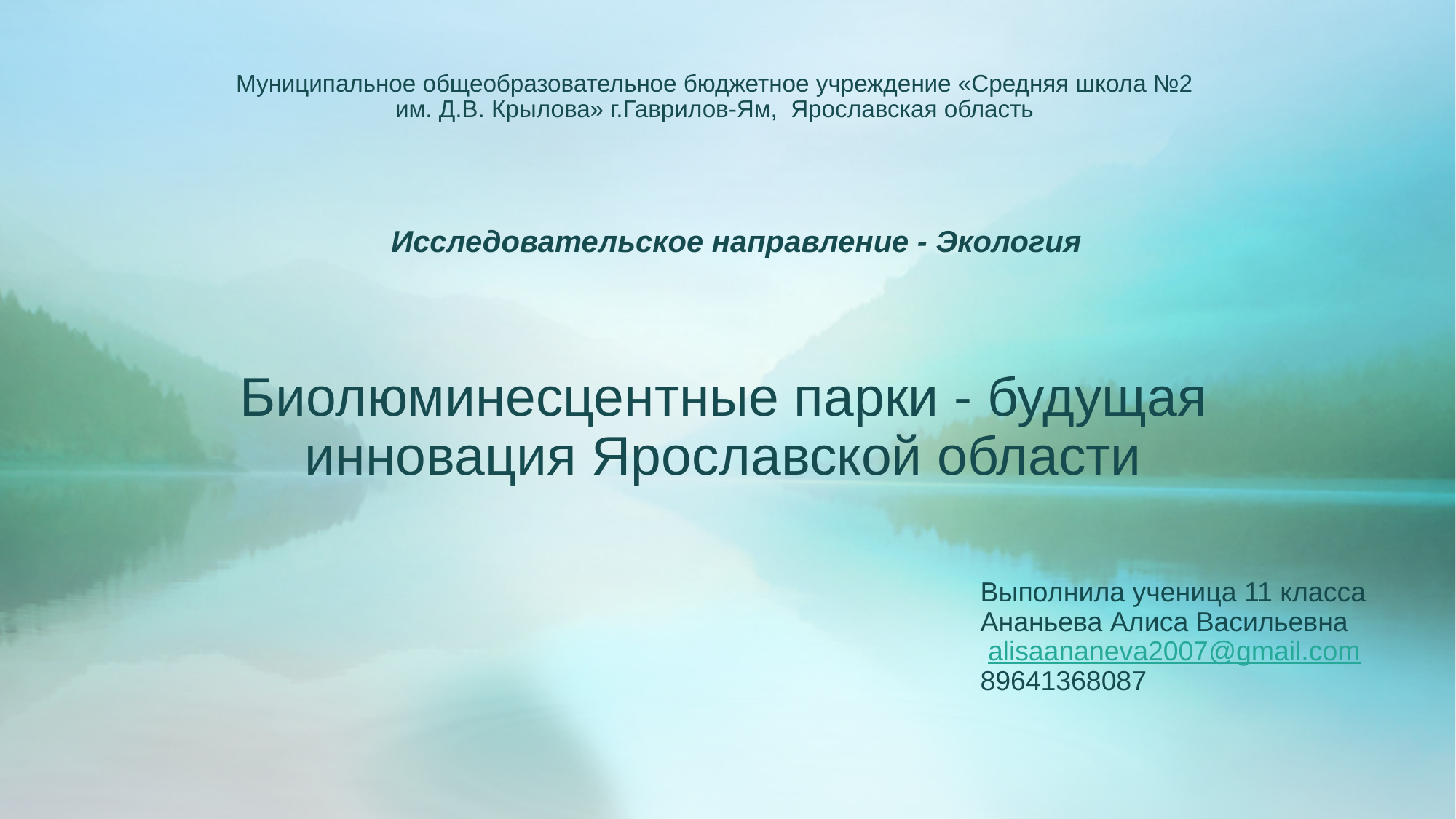

Муниципальное общеобразовательное бюджетное учреждение «Средняя школа №2 им. Д.В. Крылова» г.Гаврилов-Ям,  Ярославская область
Исследовательское направление - Экология
# Биолюминесцентные парки - будущая инновация Ярославской области
Выполнила ученица 11 класса Ананьева Алиса Васильевна
 alisaananeva2007@gmail.com
89641368087